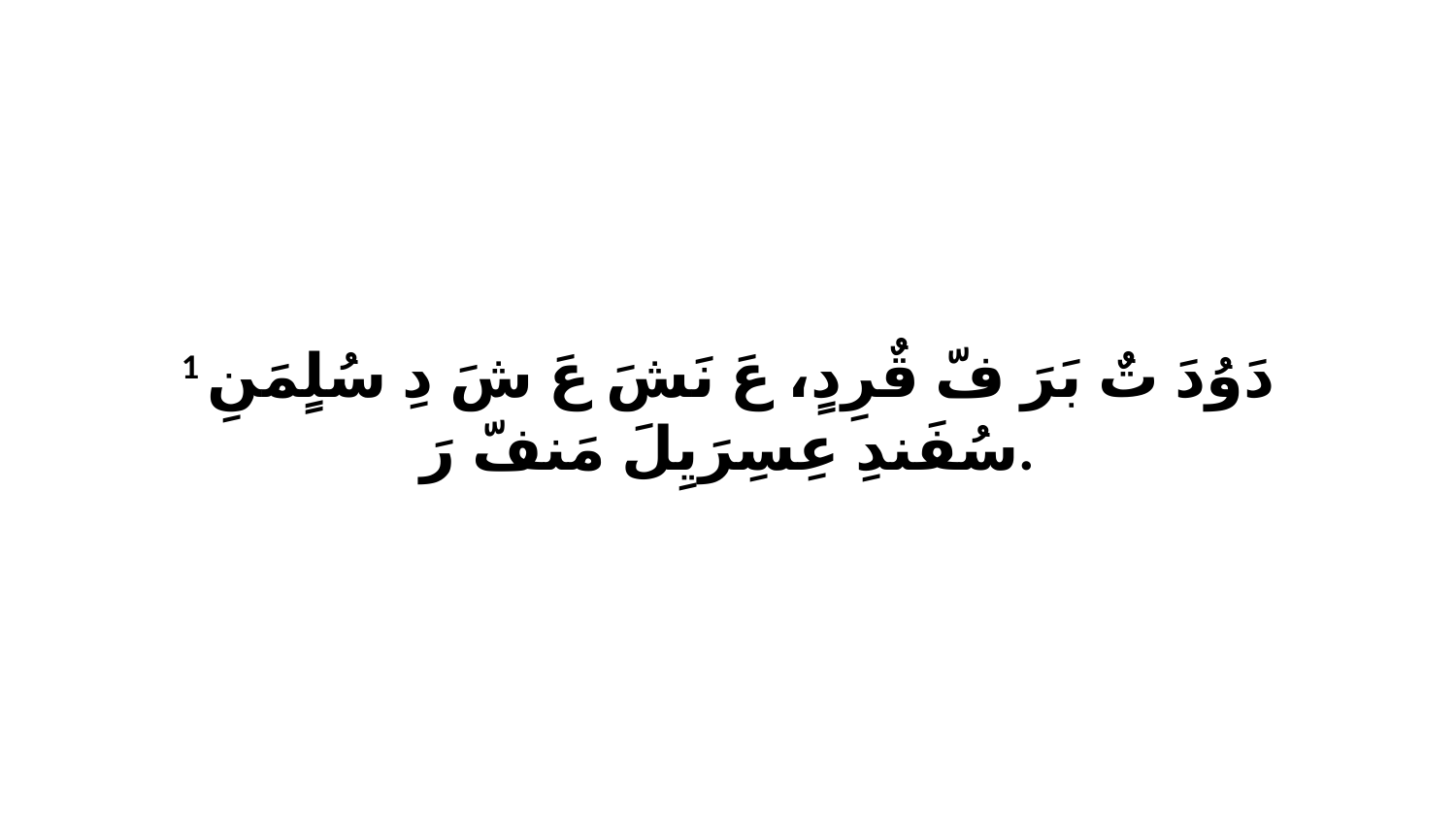

1 دَوُدَ تٌ بَرَ فّ قٌرِدٍ، عَ نَشَ عَ شَ دِ سُلٍمَنِ سُفَندِ عِسِرَيِلَ مَنفّ رَ.